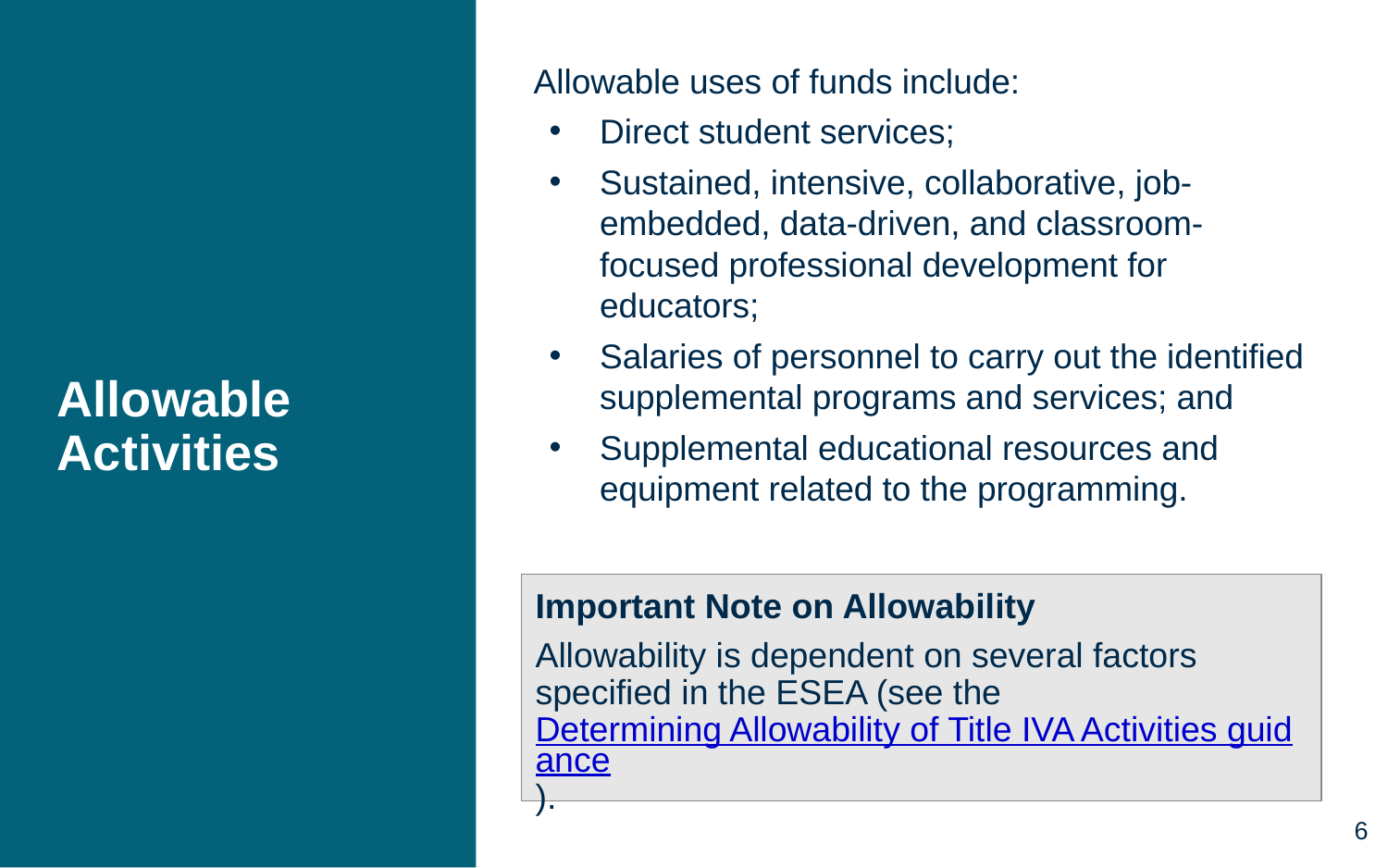

Allowable uses of funds include:
Direct student services;
Sustained, intensive, collaborative, job-embedded, data-driven, and classroom-focused professional development for educators;
Salaries of personnel to carry out the identified supplemental programs and services; and
Supplemental educational resources and equipment related to the programming.
# Allowable Activities
Important Note on Allowability
Allowability is dependent on several factors specified in the ESEA (see the Determining Allowability of Title IVA Activities guidance).
6